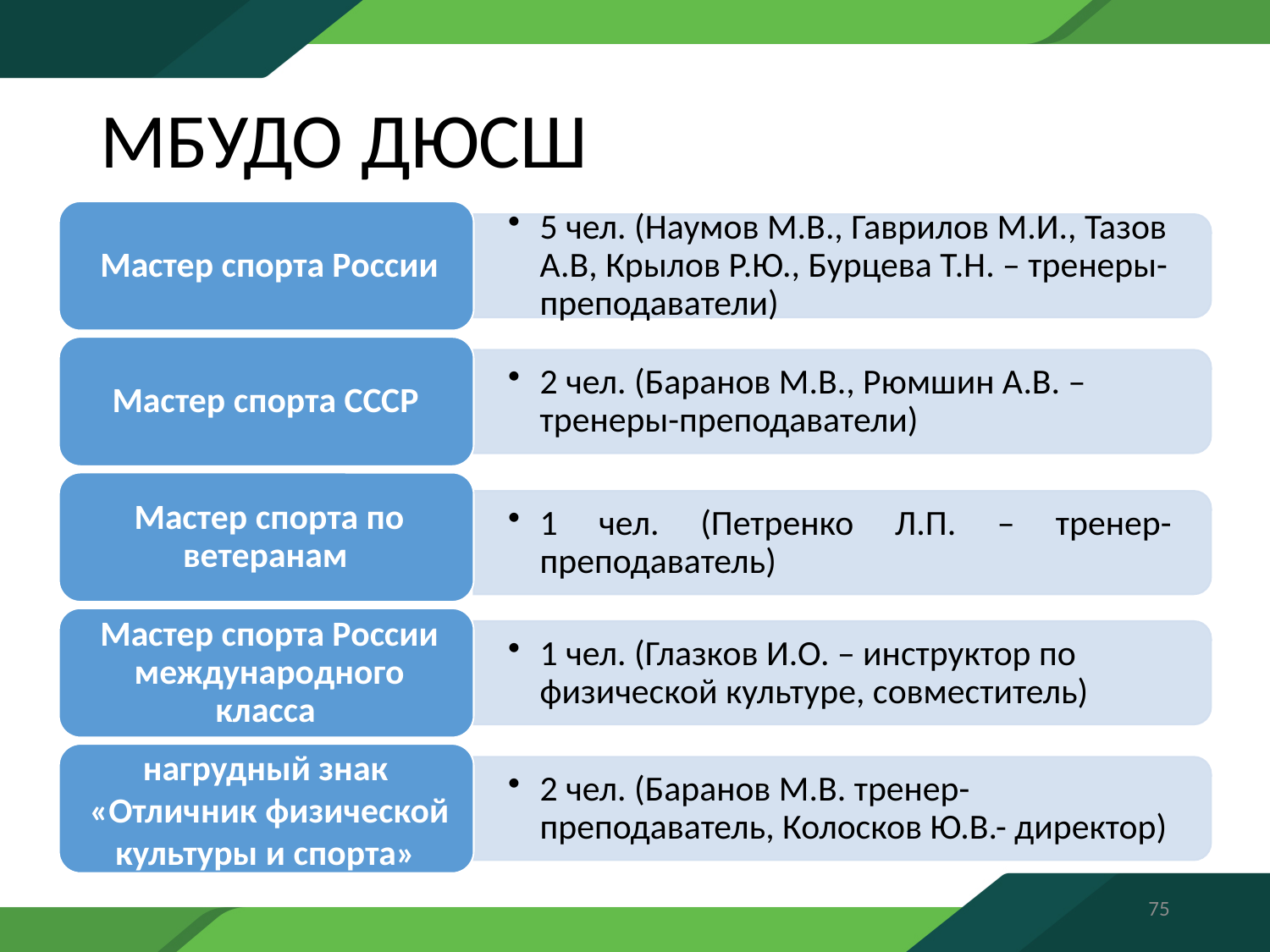

# МБУДО ДЮСШ
5 чел. (Наумов М.В., Гаврилов М.И., Тазов А.В, Крылов Р.Ю., Бурцева Т.Н. – тренеры-преподаватели)
Мастер спорта России
2 чел. (Баранов М.В., Рюмшин А.В. – тренеры-преподаватели)
Мастер спорта СССР
1 чел. (Петренко Л.П. – тренер-преподаватель)
Мастер спорта по ветеранам
1 чел. (Глазков И.О. – инструктор по физической культуре, совместитель)
Мастер спорта России международного класса
2 чел. (Баранов М.В. тренер-преподаватель, Колосков Ю.В.- директор)
нагрудный знак
«Отличник физической культуры и спорта»
75